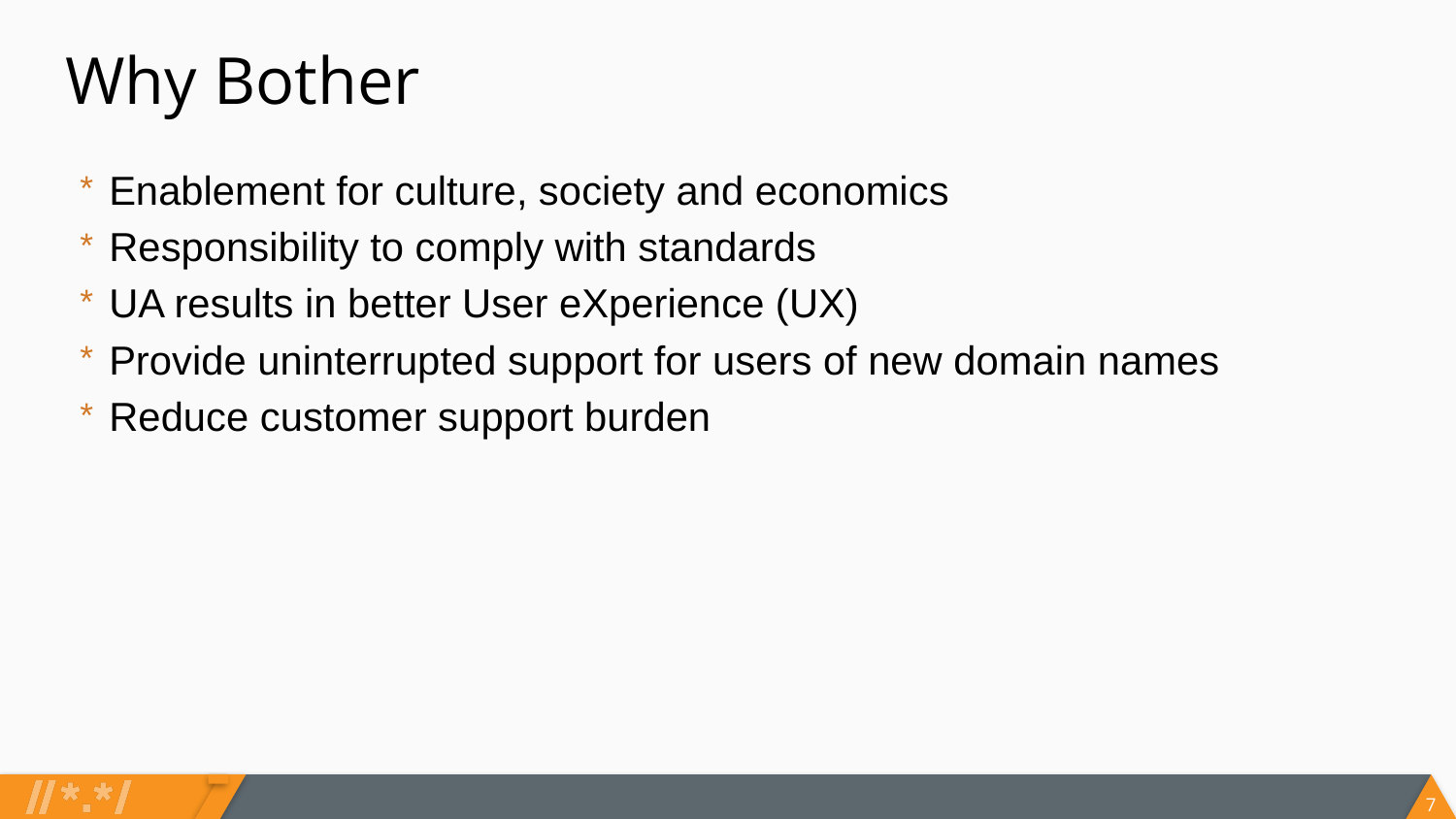

# Why Bother
Enablement for culture, society and economics
Responsibility to comply with standards
UA results in better User eXperience (UX)
Provide uninterrupted support for users of new domain names
Reduce customer support burden